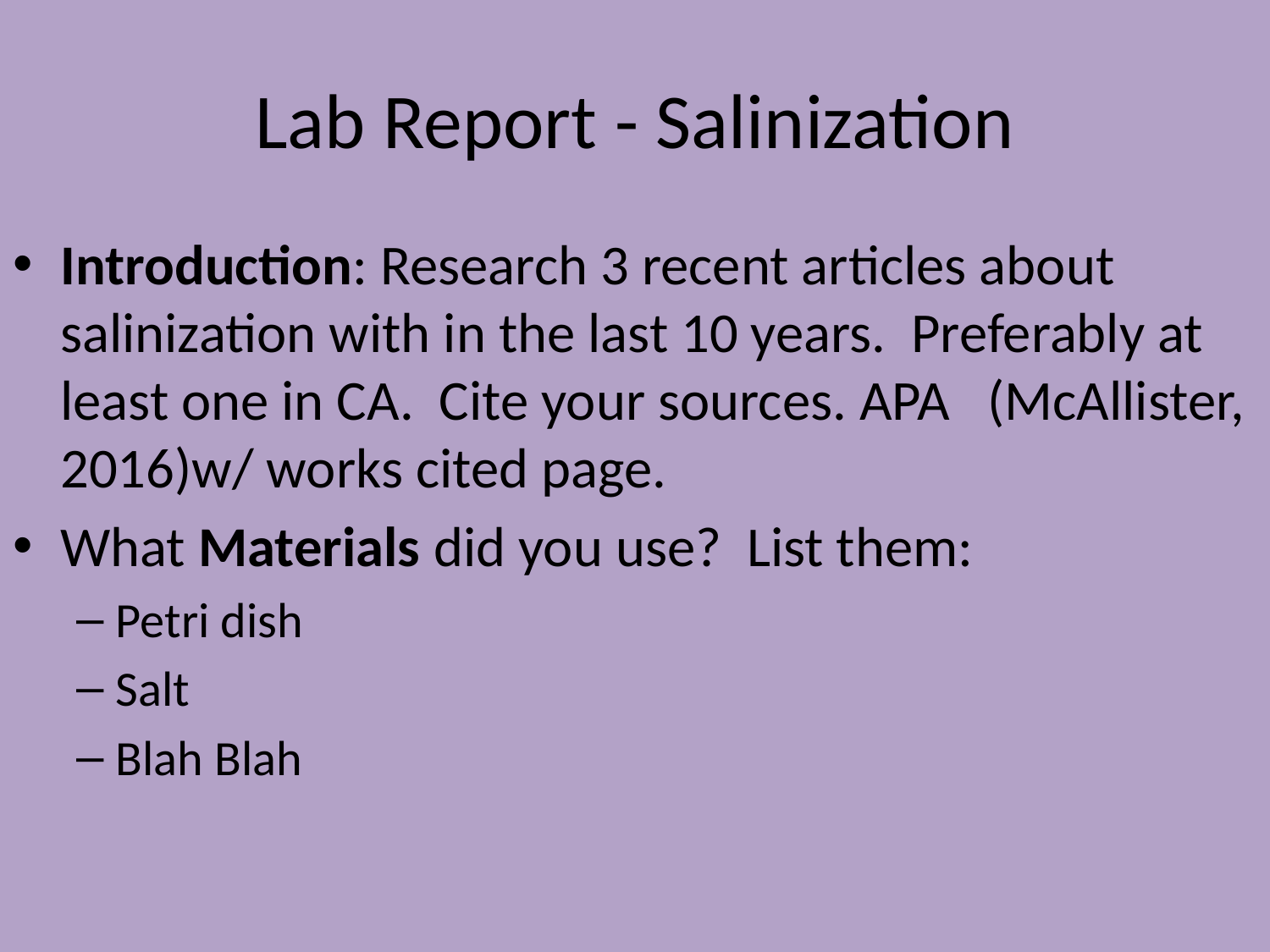

# Lab Report - Salinization
Introduction: Research 3 recent articles about salinization with in the last 10 years.  Preferably at least one in CA.  Cite your sources. APA   (McAllister, 2016)w/ works cited page.
What Materials did you use?  List them:
Petri dish
Salt
Blah Blah